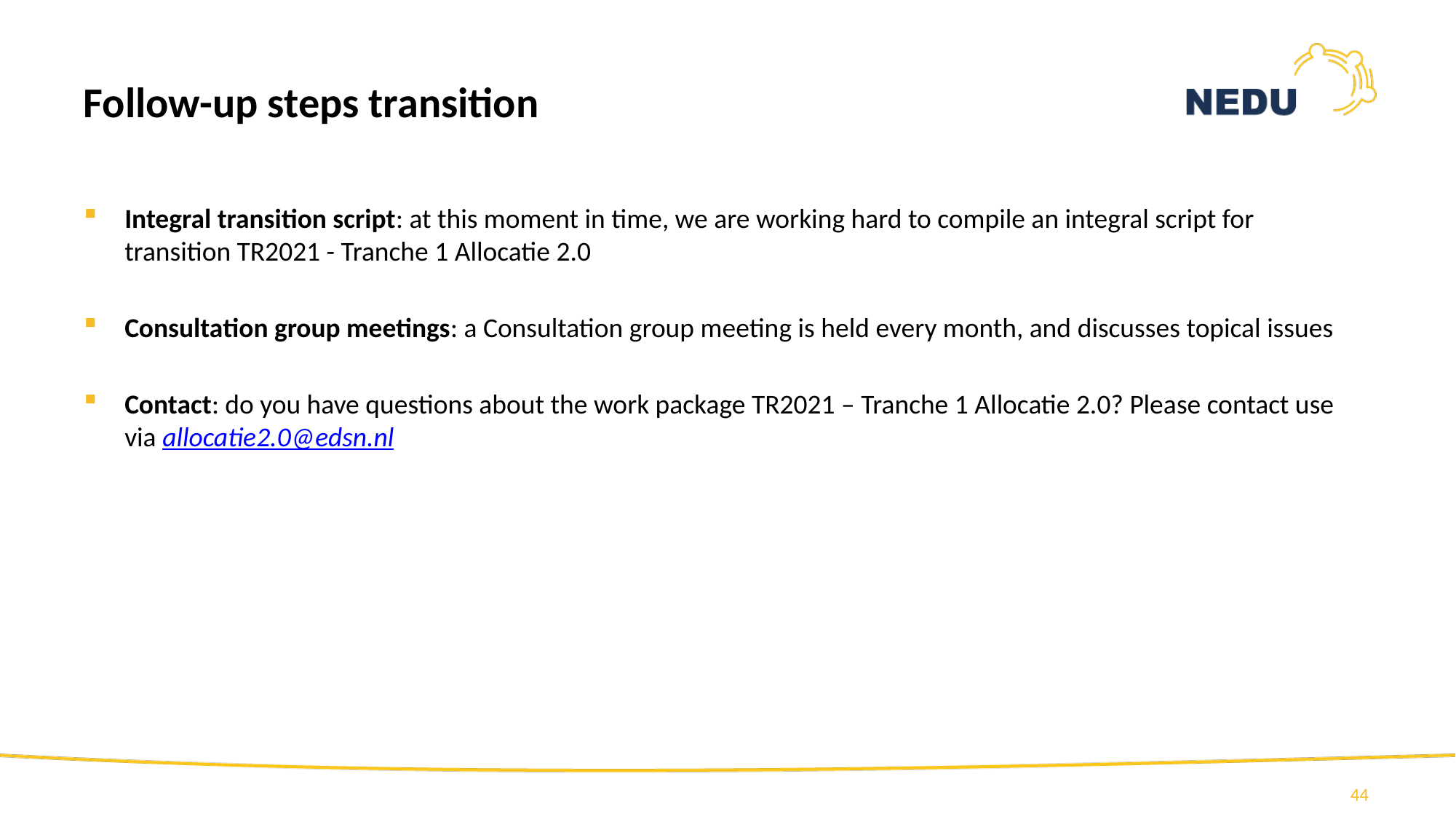

# Follow-up steps transition

Integral transition script: at this moment in time, we are working hard to compile an integral script for transition TR2021 - Tranche 1 Allocatie 2.0

Consultation group meetings: a Consultation group meeting is held every month, and discusses topical issues

Contact: do you have questions about the work package TR2021 – Tranche 1 Allocatie 2.0? Please contact use via allocatie2.0@edsn.nl
44